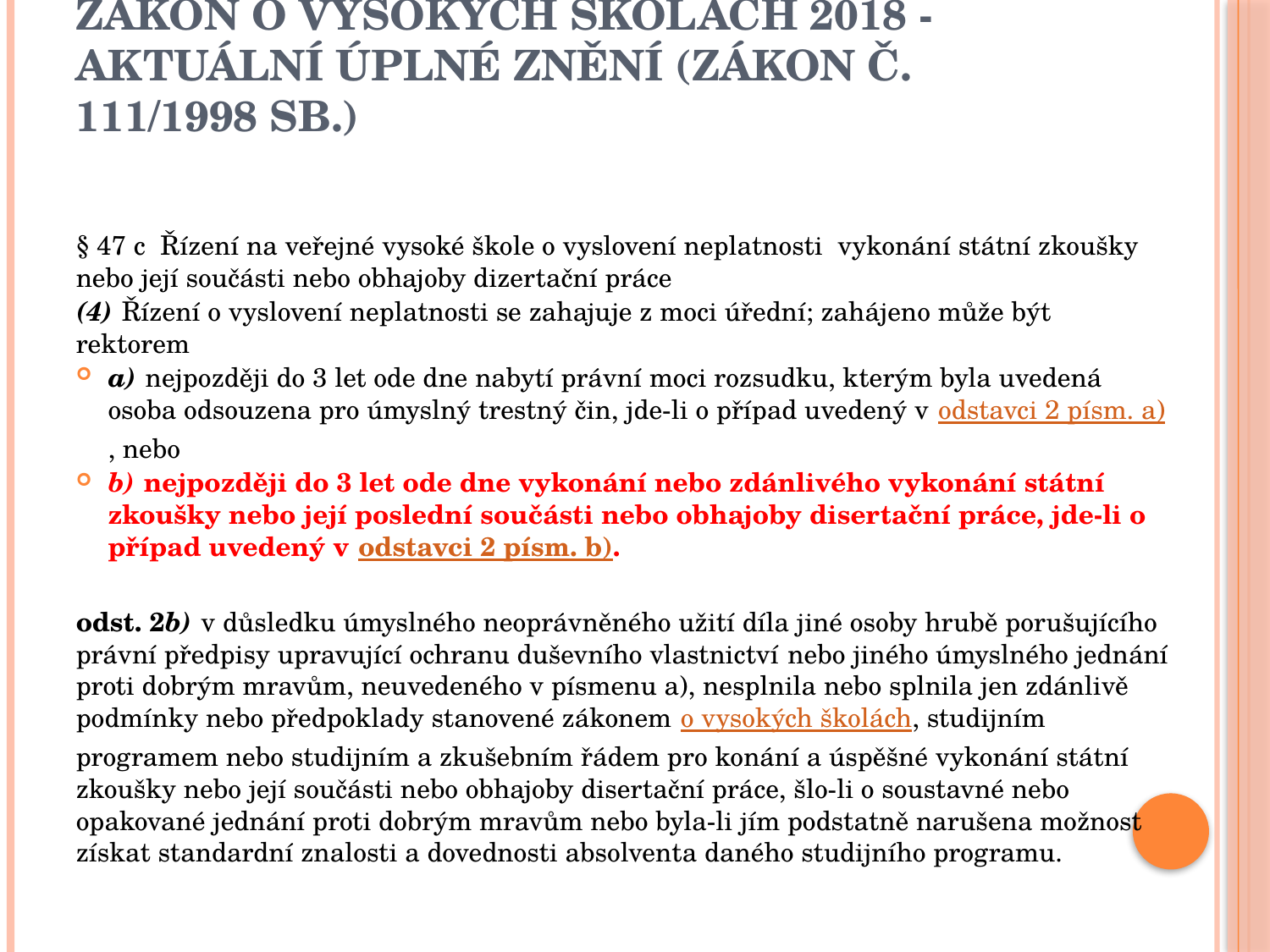

# Zákon o vysokých školách 2018 - aktuální úplné znění (zákon č. 111/1998 Sb.)
§ 47 c  Řízení na veřejné vysoké škole o vyslovení neplatnosti  vykonání státní zkoušky nebo její součásti nebo obhajoby dizertační práce
(4) Řízení o vyslovení neplatnosti se zahajuje z moci úřední; zahájeno může být rektorem
a) nejpozději do 3 let ode dne nabytí právní moci rozsudku, kterým byla uvedená osoba odsouzena pro úmyslný trestný čin, jde-li o případ uvedený v odstavci 2 písm. a), nebo
b) nejpozději do 3 let ode dne vykonání nebo zdánlivého vykonání státní zkoušky nebo její poslední součásti nebo obhajoby disertační práce, jde-li o případ uvedený v odstavci 2 písm. b).
odst. 2b) v důsledku úmyslného neoprávněného užití díla jiné osoby hrubě porušujícího právní předpisy upravující ochranu duševního vlastnictví nebo jiného úmyslného jednání proti dobrým mravům, neuvedeného v písmenu a), nesplnila nebo splnila jen zdánlivě podmínky nebo předpoklady stanovené zákonem o vysokých školách, studijním programem nebo studijním a zkušebním řádem pro konání a úspěšné vykonání státní zkoušky nebo její součásti nebo obhajoby disertační práce, šlo-li o soustavné nebo opakované jednání proti dobrým mravům nebo byla-li jím podstatně narušena možnost získat standardní znalosti a dovednosti absolventa daného studijního programu.